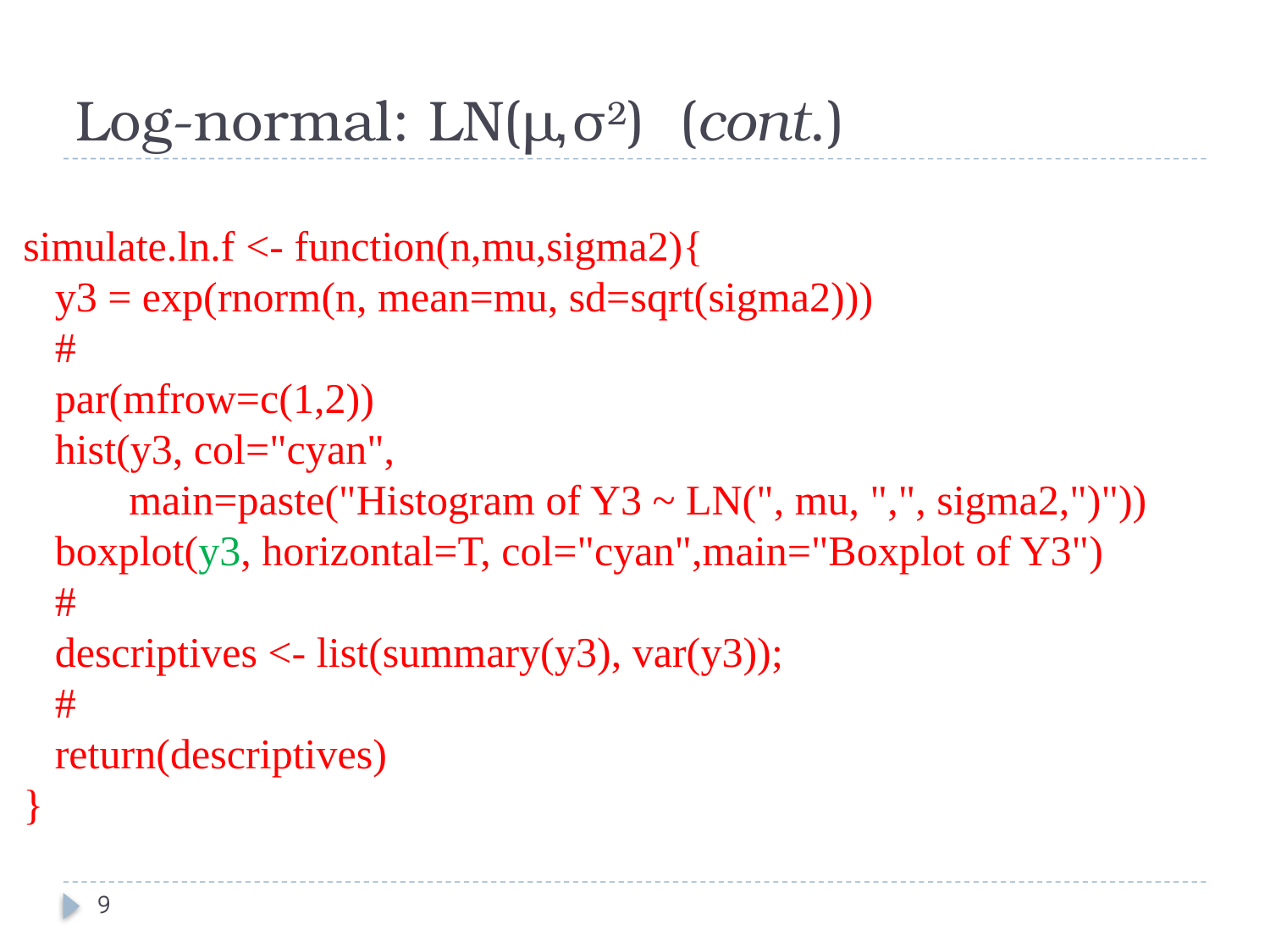

# Log-normal: LN(μ,σ2)  (cont.)

simulate.ln.f <- function(n,mu,sigma2){
   y3 = exp(rnorm(n, mean=mu, sd=sqrt(sigma2)))
   #
   par(mfrow=c(1,2))
   hist(y3, col="cyan",
          main=paste("Histogram of Y3 ~ LN(", mu, ",", sigma2,")"))
   boxplot(y3, horizontal=T, col="cyan",main="Boxplot of Y3")
   #
   descriptives <- list(summary(y3), var(y3));
   #
   return(descriptives)
}

9